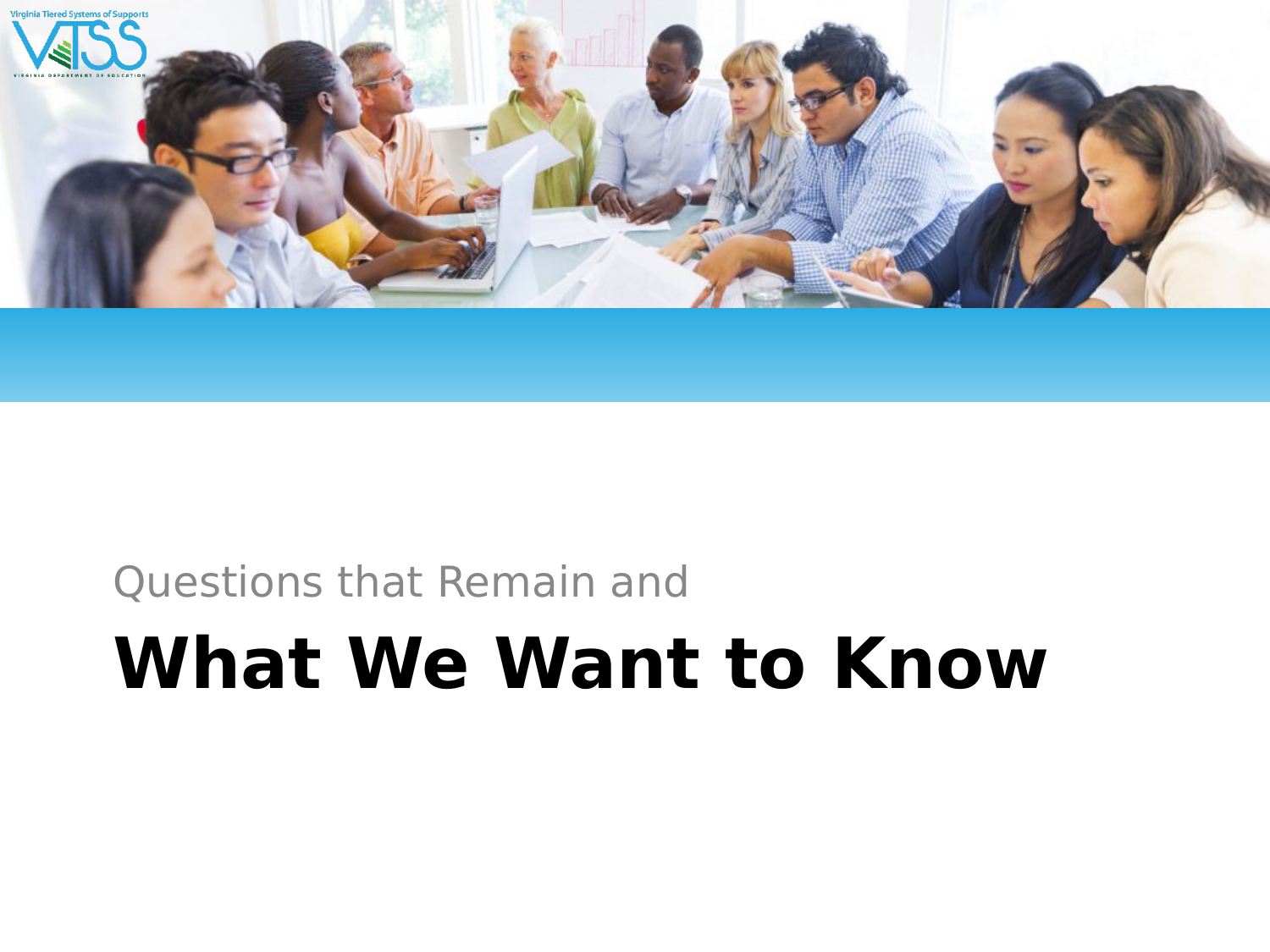

Questions that Remain and
# What We Want to Know